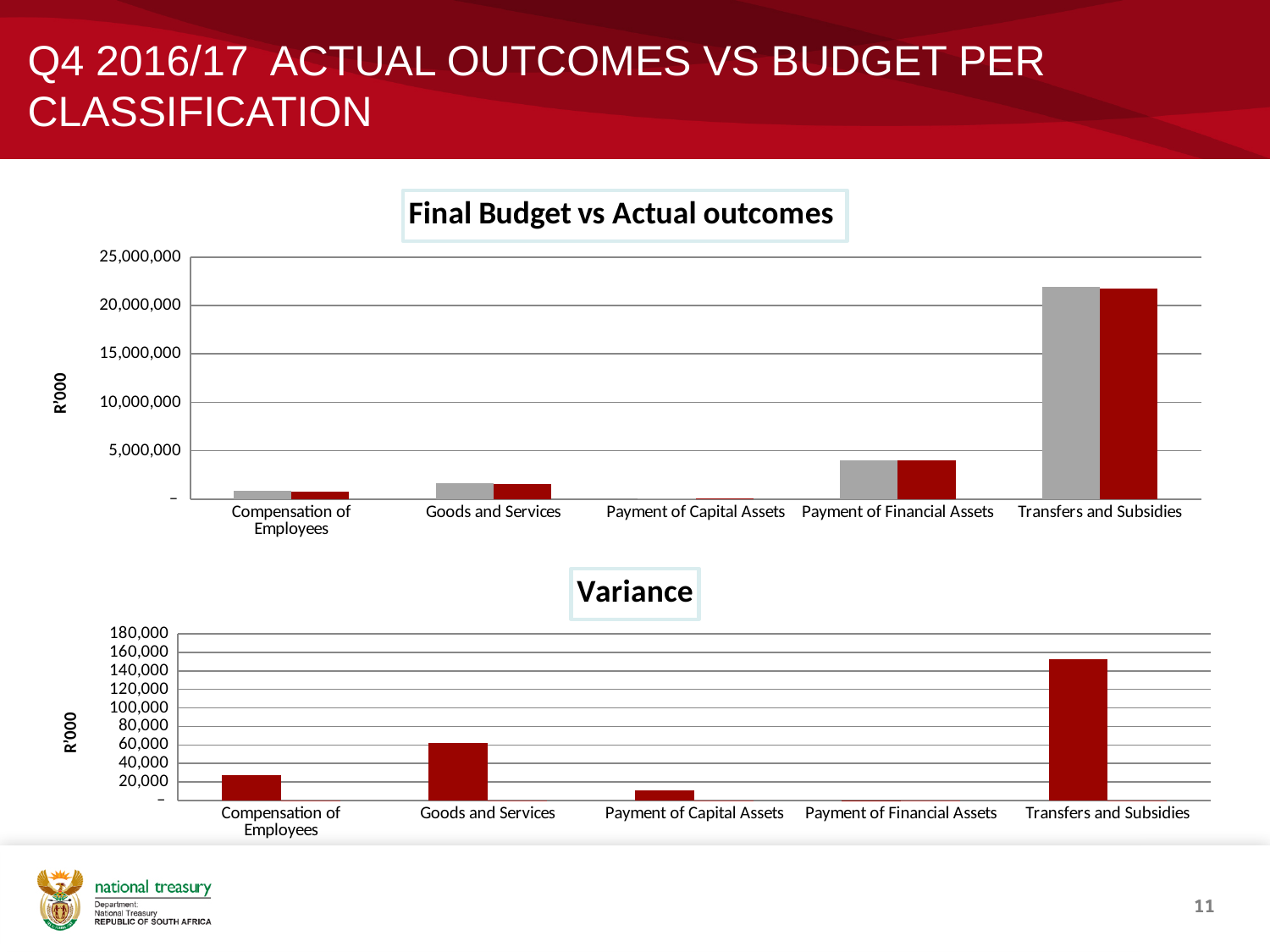

# Q4 2016/17  ACTUAL OUTCOMES VS BUDGET PER CLASSIFICATION

### Chart: Final Budget vs Actual outcomes

| Category | Final Budget  R'(000) | Actual Outcome  R'(000) |
|---|---|---|
| Compensation of Employees | 813767.0 | 786431.0 |
| Goods and Services | 1656197.0 | 1594078.0 |
| Payment of Capital Assets | 56893.0 | 46379.0 |
| Payment of Financial Assets | 4001235.0 | 4001228.0 |
| Transfers and Subsidies | 21943325.0 | 21790666.0 |

[unsupported chart]

[unsupported chart]

11